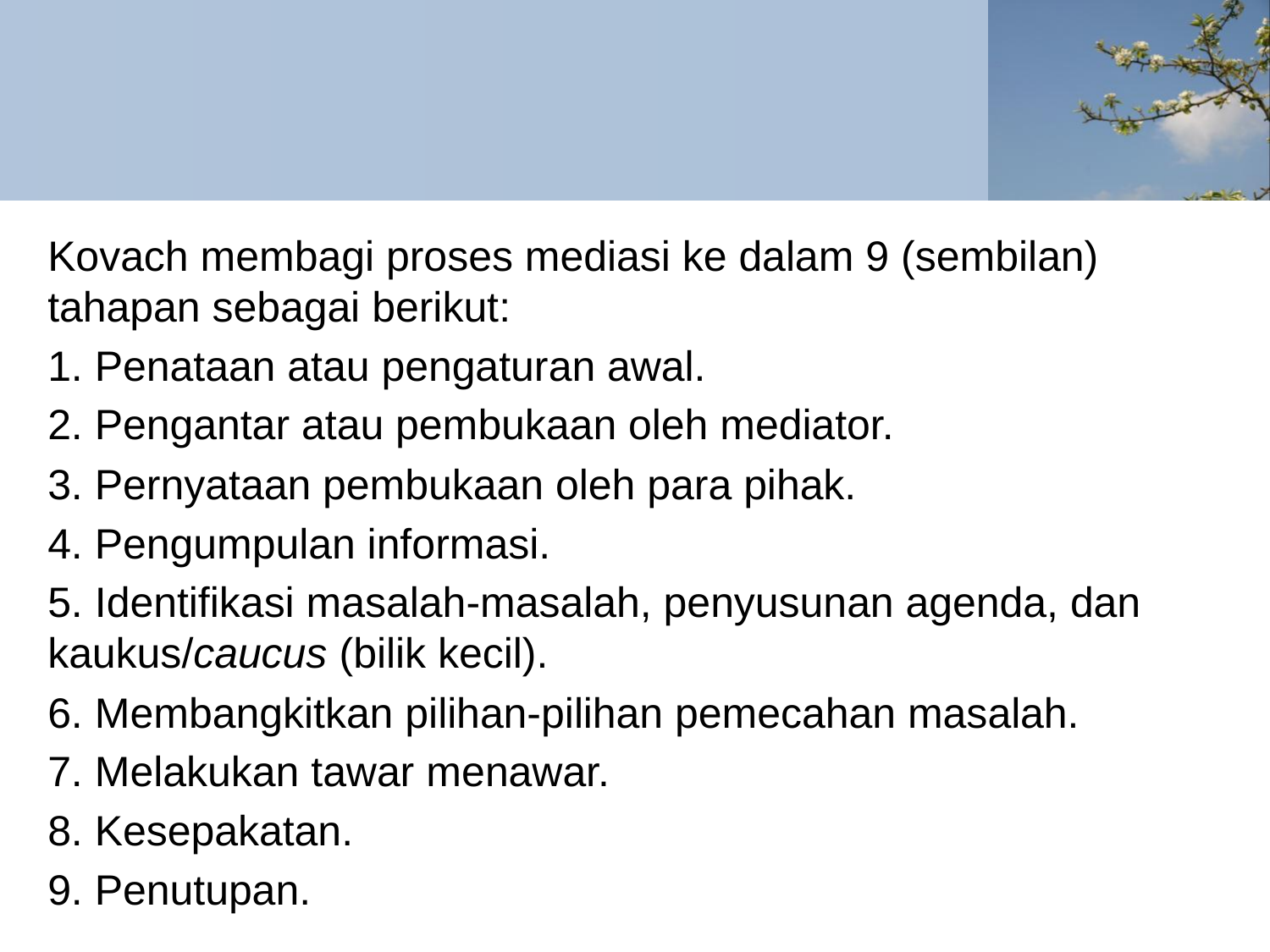

#
Kovach membagi proses mediasi ke dalam 9 (sembilan) tahapan sebagai berikut:
1. Penataan atau pengaturan awal.
2. Pengantar atau pembukaan oleh mediator.
3. Pernyataan pembukaan oleh para pihak.
4. Pengumpulan informasi.
5. Identifikasi masalah-masalah, penyusunan agenda, dan kaukus/caucus (bilik kecil).
6. Membangkitkan pilihan-pilihan pemecahan masalah.
7. Melakukan tawar menawar.
8. Kesepakatan.
9. Penutupan.